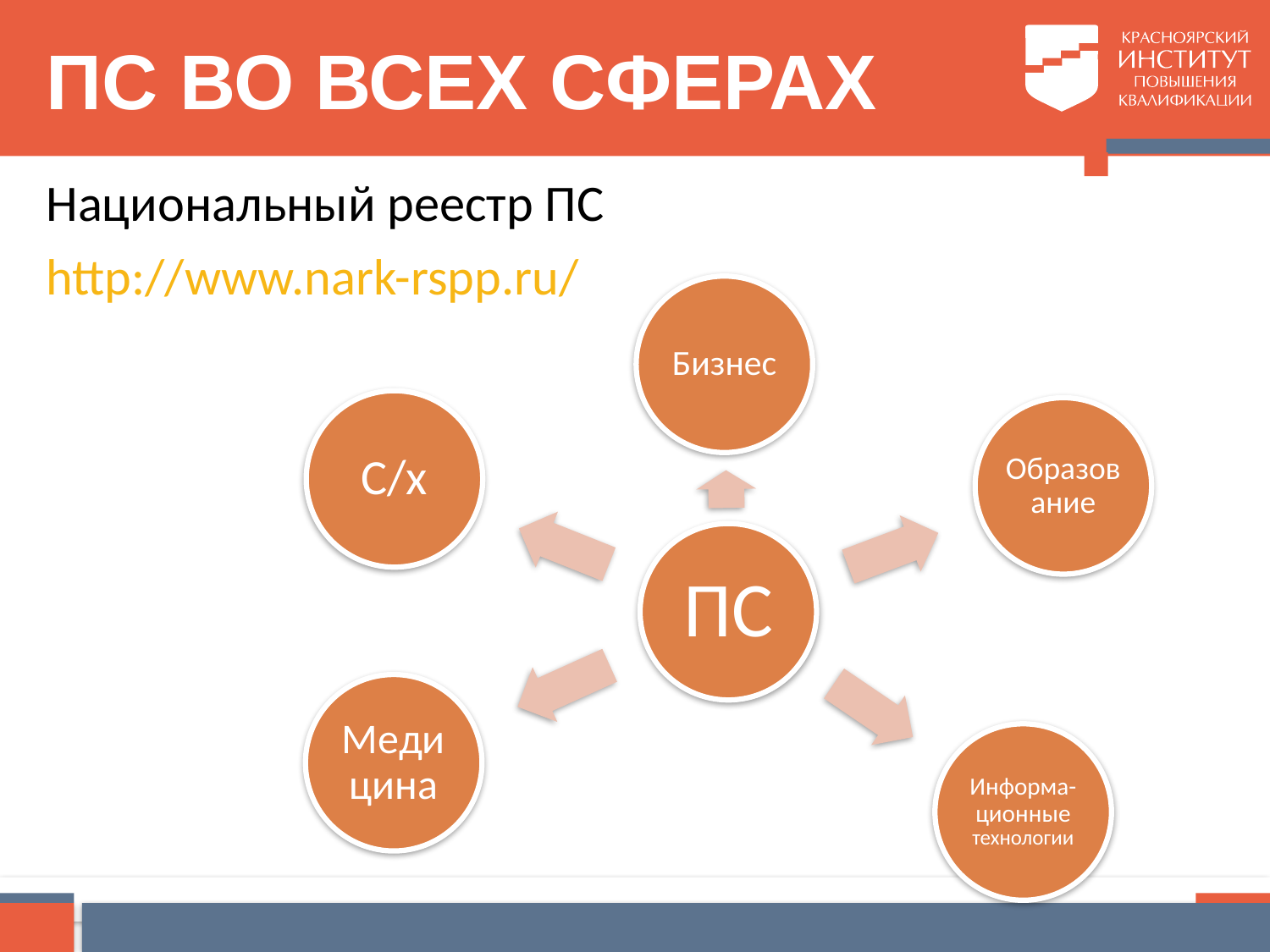

ПС ВО ВСЕХ СФЕРАХ

Национальный реестр ПС
http://www.nark-rspp.ru/

ПС

Бизнес

Образование

Информа-ционные технологии

Медицина

С/х